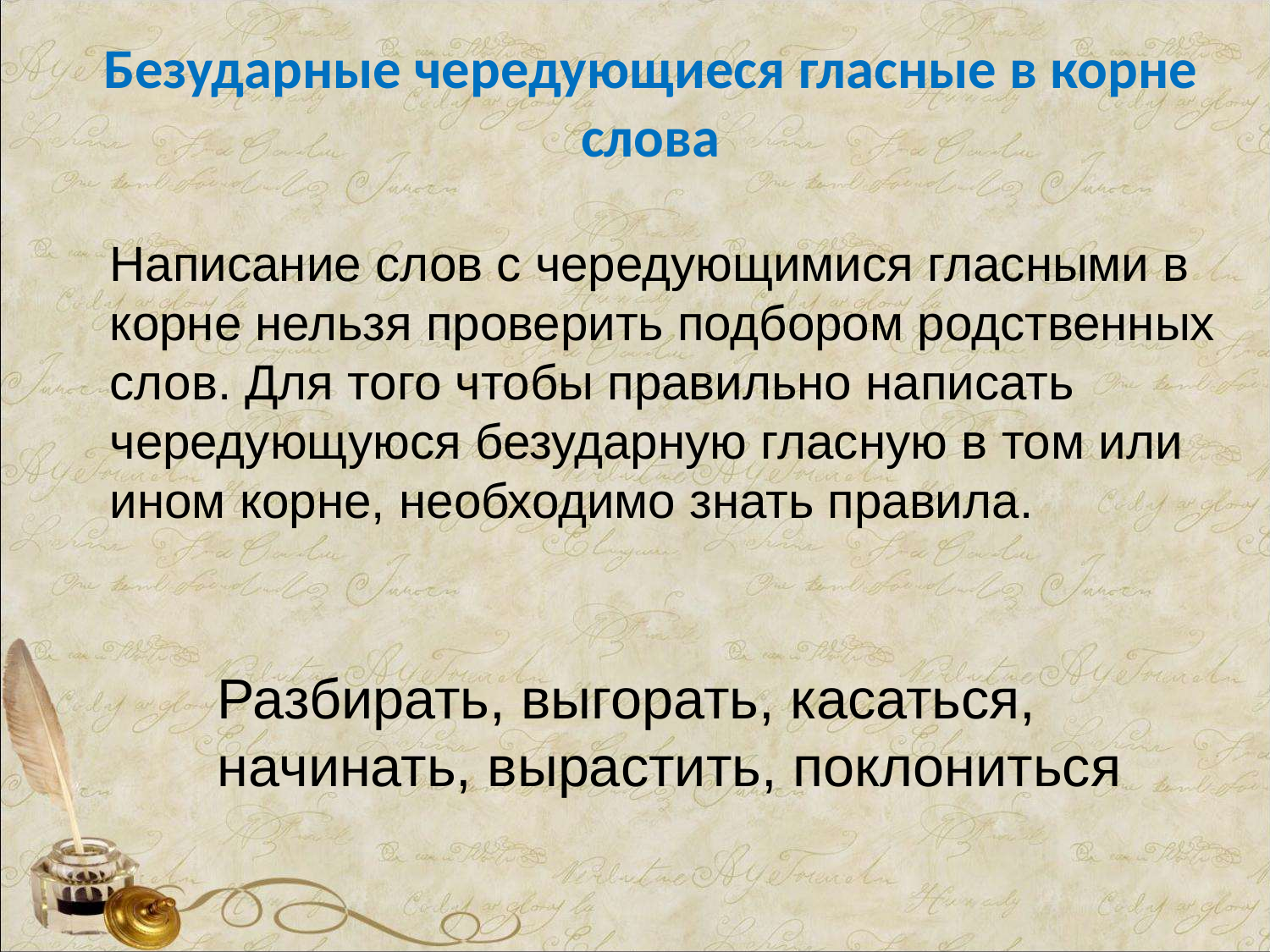

Безударные чередующиеся гласные в корне слова
Написание слов с чередующимися гласными в корне нельзя проверить подбором родственных слов. Для того чтобы правильно написать чередующуюся безударную гласную в том или ином корне, необходимо знать правила.

Разбирать, выгорать, касаться, начинать, вырастить, поклониться